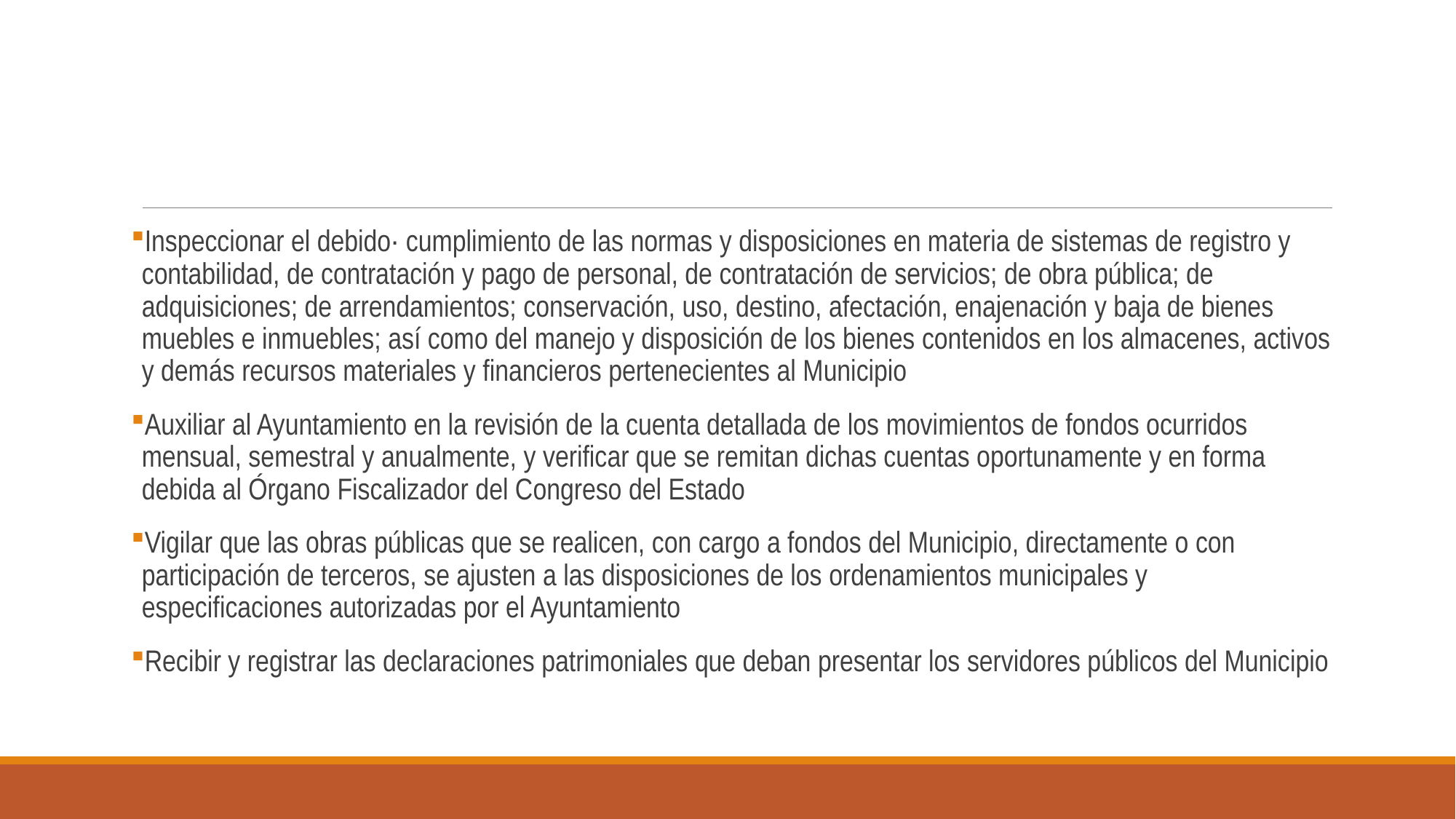

#
Inspeccionar el debido· cumplimiento de las normas y disposiciones en materia de sistemas de registro y contabilidad, de contratación y pago de personal, de contratación de servicios; de obra pública; de adquisiciones; de arrendamientos; conservación, uso, destino, afectación, enajenación y baja de bienes muebles e inmuebles; así como del manejo y disposición de los bienes contenidos en los almacenes, activos y demás recursos materiales y financieros pertenecientes al Municipio
Auxiliar al Ayuntamiento en la revisión de la cuenta detallada de los movimientos de fondos ocurridos mensual, semestral y anualmente, y verificar que se remitan dichas cuentas oportunamente y en forma debida al Órgano Fiscalizador del Congreso del Estado
Vigilar que las obras públicas que se realicen, con cargo a fondos del Municipio, directamente o con participación de terceros, se ajusten a las disposiciones de los ordenamientos municipales y especificaciones autorizadas por el Ayuntamiento
Recibir y registrar las declaraciones patrimoniales que deban presentar los servidores públicos del Municipio